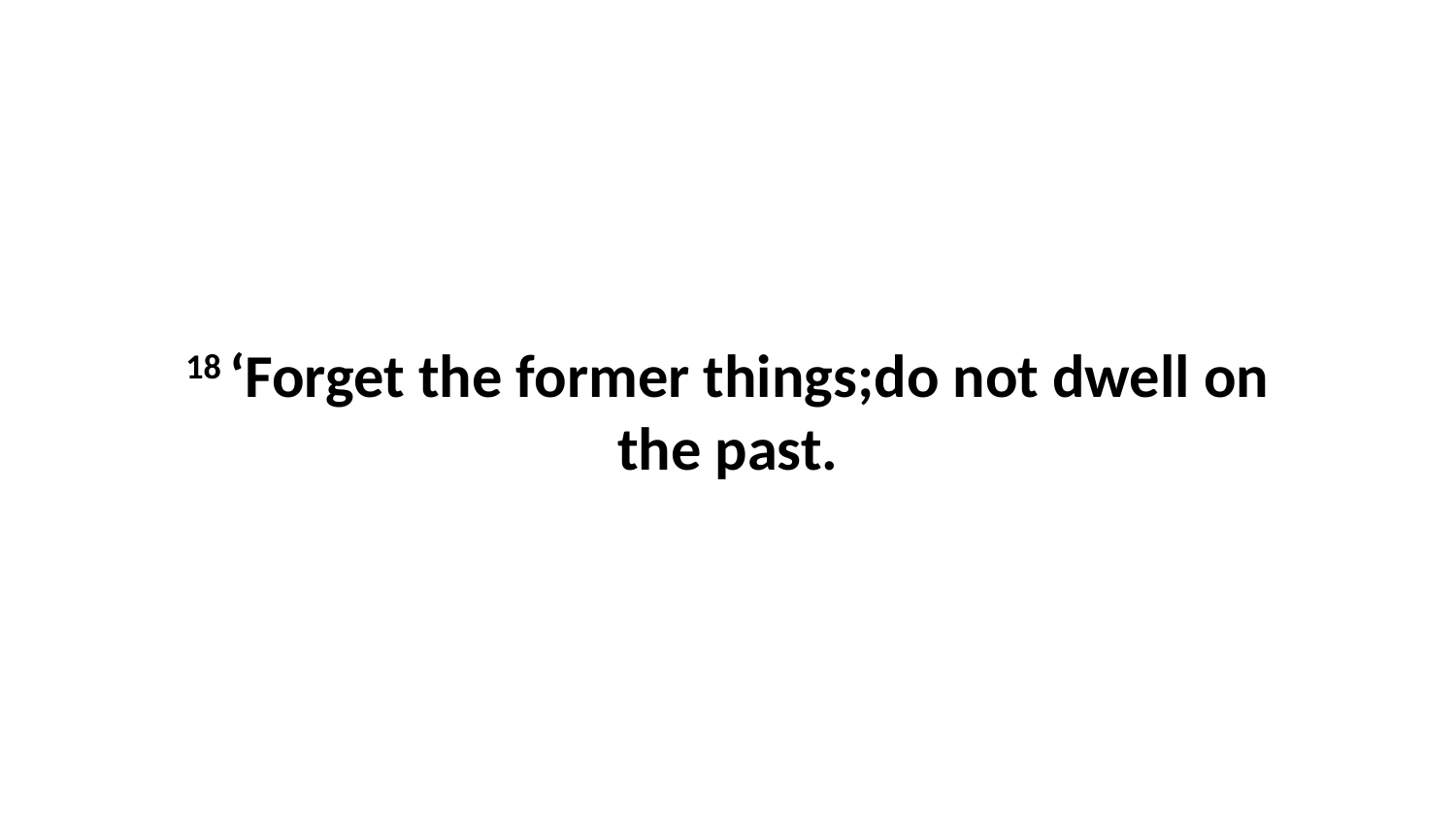

18 ‘Forget the former things;do not dwell on the past.